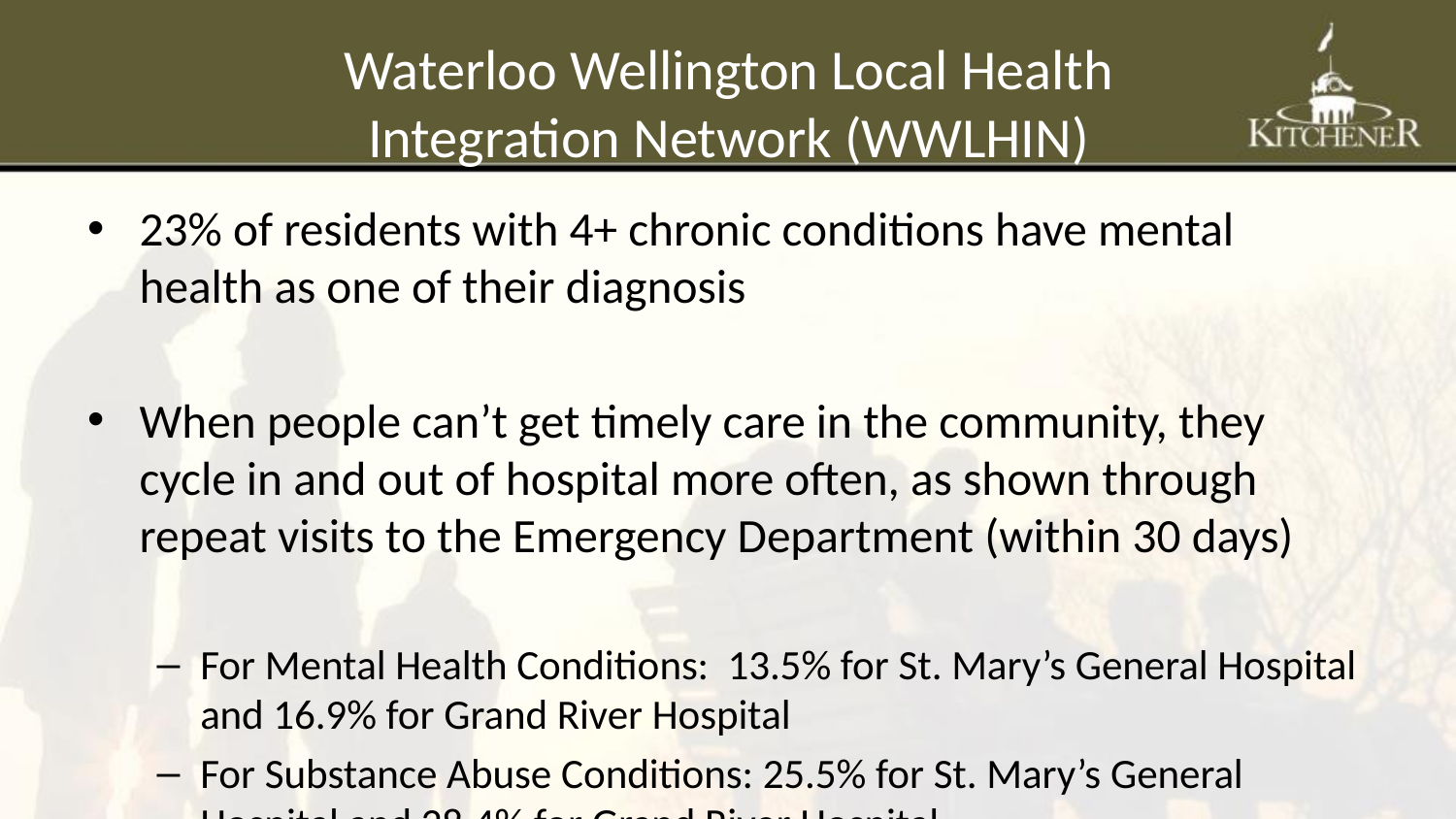

# Waterloo Wellington Local Health Integration Network (WWLHIN)
23% of residents with 4+ chronic conditions have mental health as one of their diagnosis

When people can’t get timely care in the community, they cycle in and out of hospital more often, as shown through repeat visits to the Emergency Department (within 30 days)

For Mental Health Conditions:  13.5% for St. Mary’s General Hospital and 16.9% for Grand River Hospital
For Substance Abuse Conditions: 25.5% for St. Mary’s General Hospital and 28.4% for Grand River Hospital